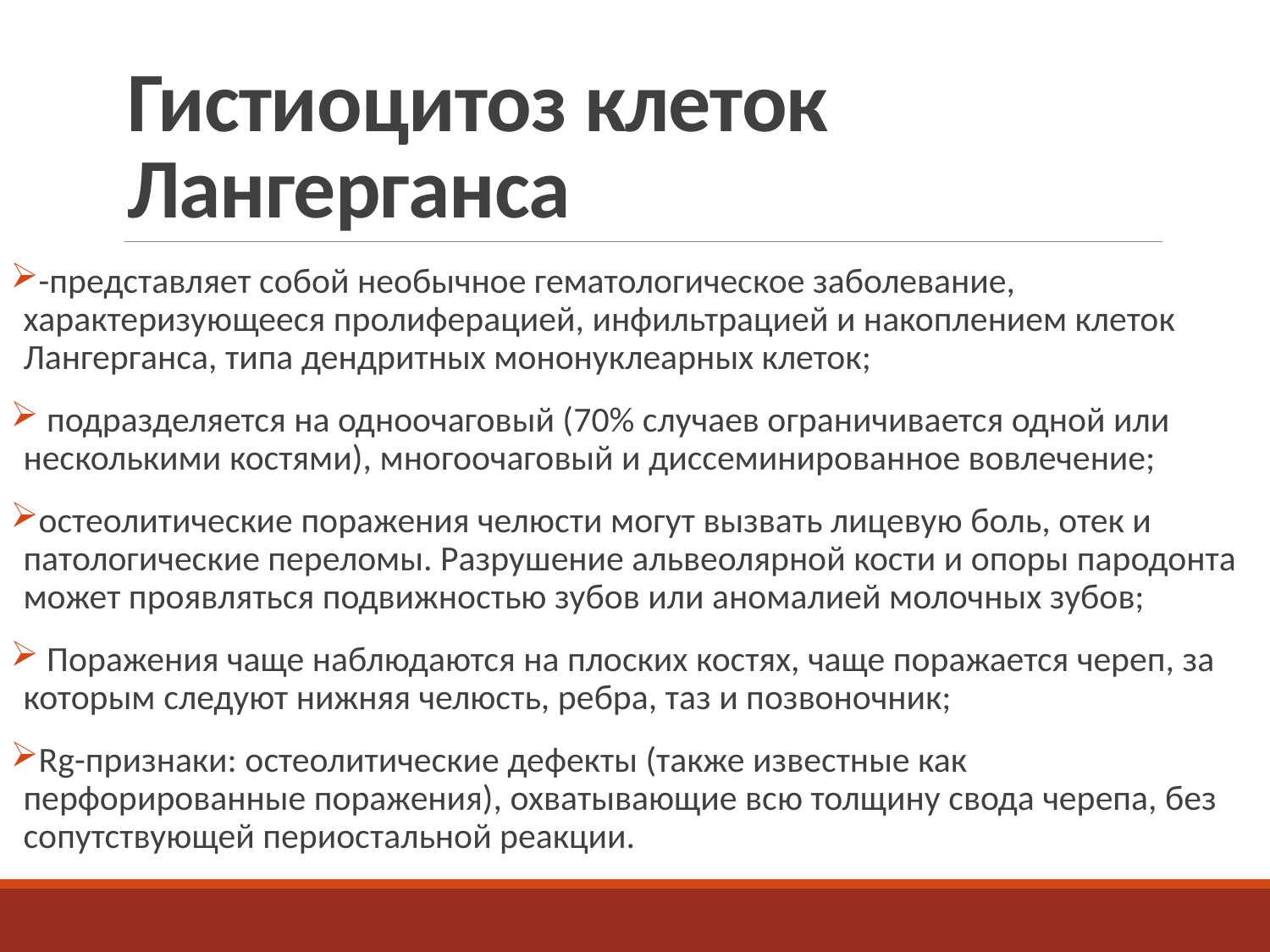

# Гистиоцитоз клеток Лангерганса
-представляет собой необычное гематологическое заболевание, характеризующееся пролиферацией, инфильтрацией и накоплением клеток Лангерганса, типа дендритных мононуклеарных клеток;
 подразделяется на одноочаговый (70% случаев ограничивается одной или несколькими костями), многоочаговый и диссеминированное вовлечение;
остеолитические поражения челюсти могут вызвать лицевую боль, отек и патологические переломы. Разрушение альвеолярной кости и опоры пародонта может проявляться подвижностью зубов или аномалией молочных зубов;
 Поражения чаще наблюдаются на плоских костях, чаще поражается череп, за которым следуют нижняя челюсть, ребра, таз и позвоночник;
Rg-признаки: остеолитические дефекты (также известные как перфорированные поражения), охватывающие всю толщину свода черепа, без сопутствующей периостальной реакции.